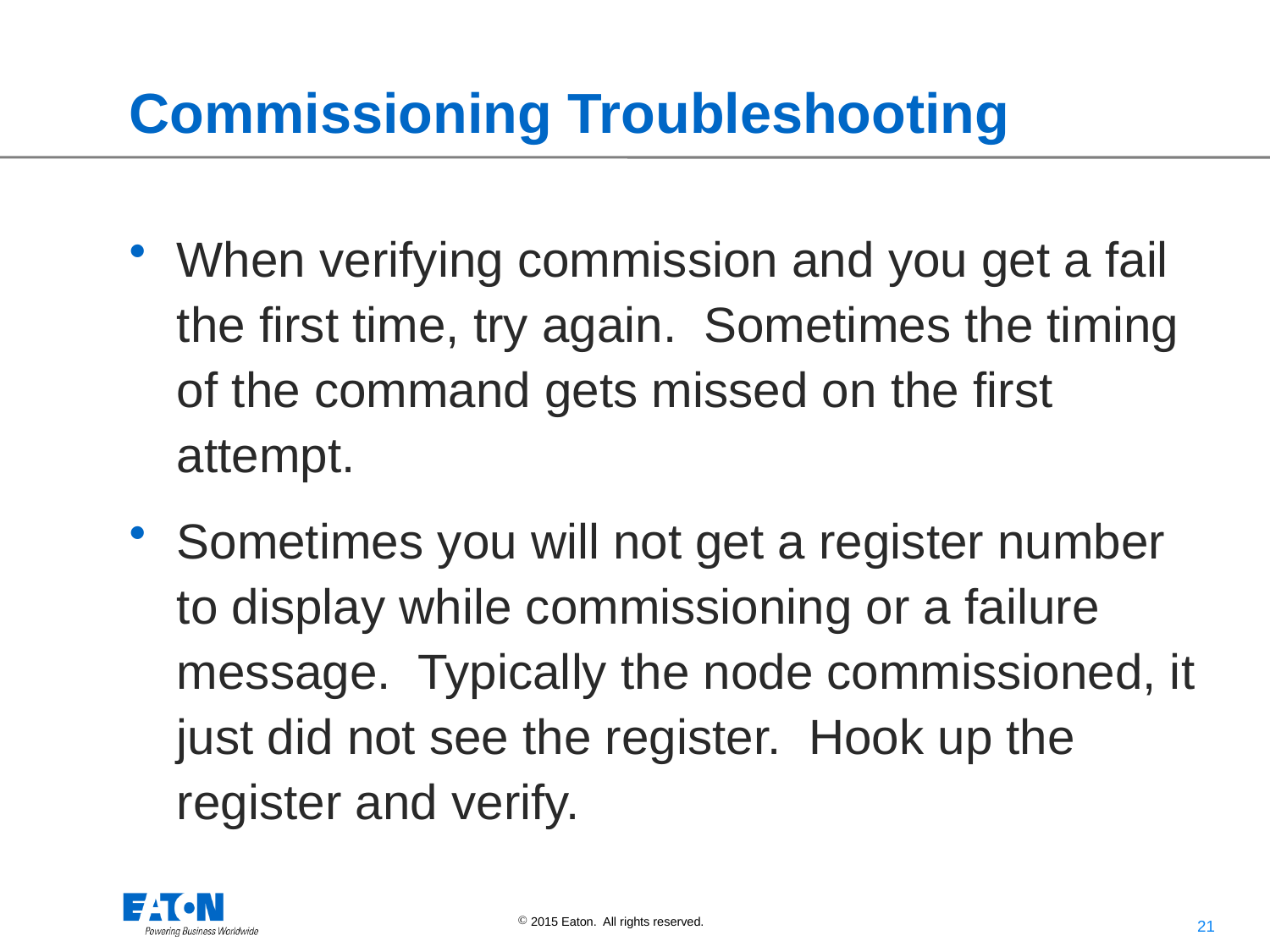

# Commissioning Troubleshooting
When verifying commission and you get a fail the first time, try again.  Sometimes the timing of the command gets missed on the first attempt.
Sometimes you will not get a register number to display while commissioning or a failure message.  Typically the node commissioned, it just did not see the register.  Hook up the register and verify.